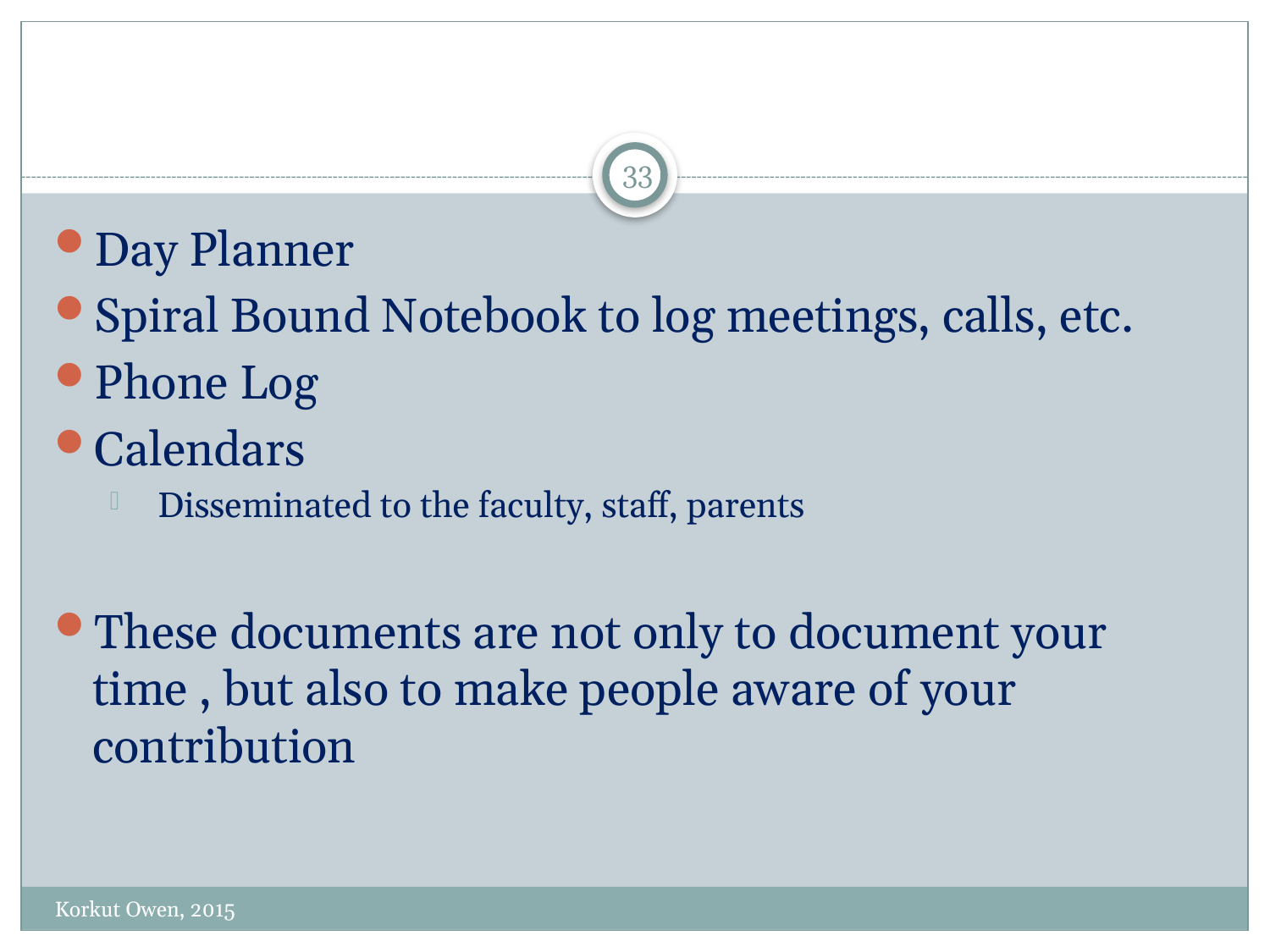

#
33
Day Planner
Spiral Bound Notebook to log meetings, calls, etc.
Phone Log
Calendars
Disseminated to the faculty, staff, parents

These documents are not only to document your time , but also to make people aware of your contribution

Korkut Owen, 2015